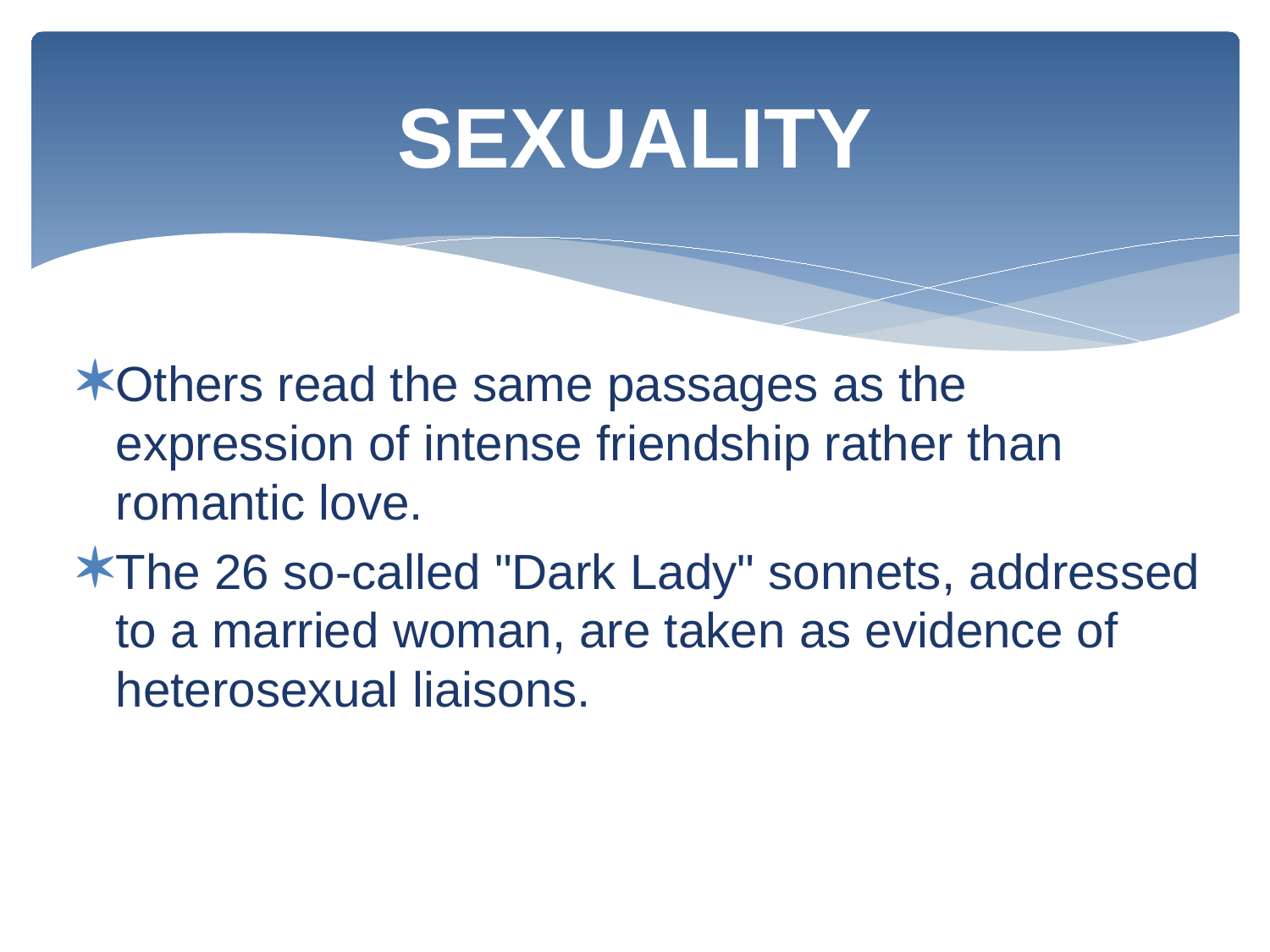

# SEXUALITY
Others read the same passages as the expression of intense friendship rather than romantic love.
The 26 so-called "Dark Lady" sonnets, addressed to a married woman, are taken as evidence of heterosexual liaisons.